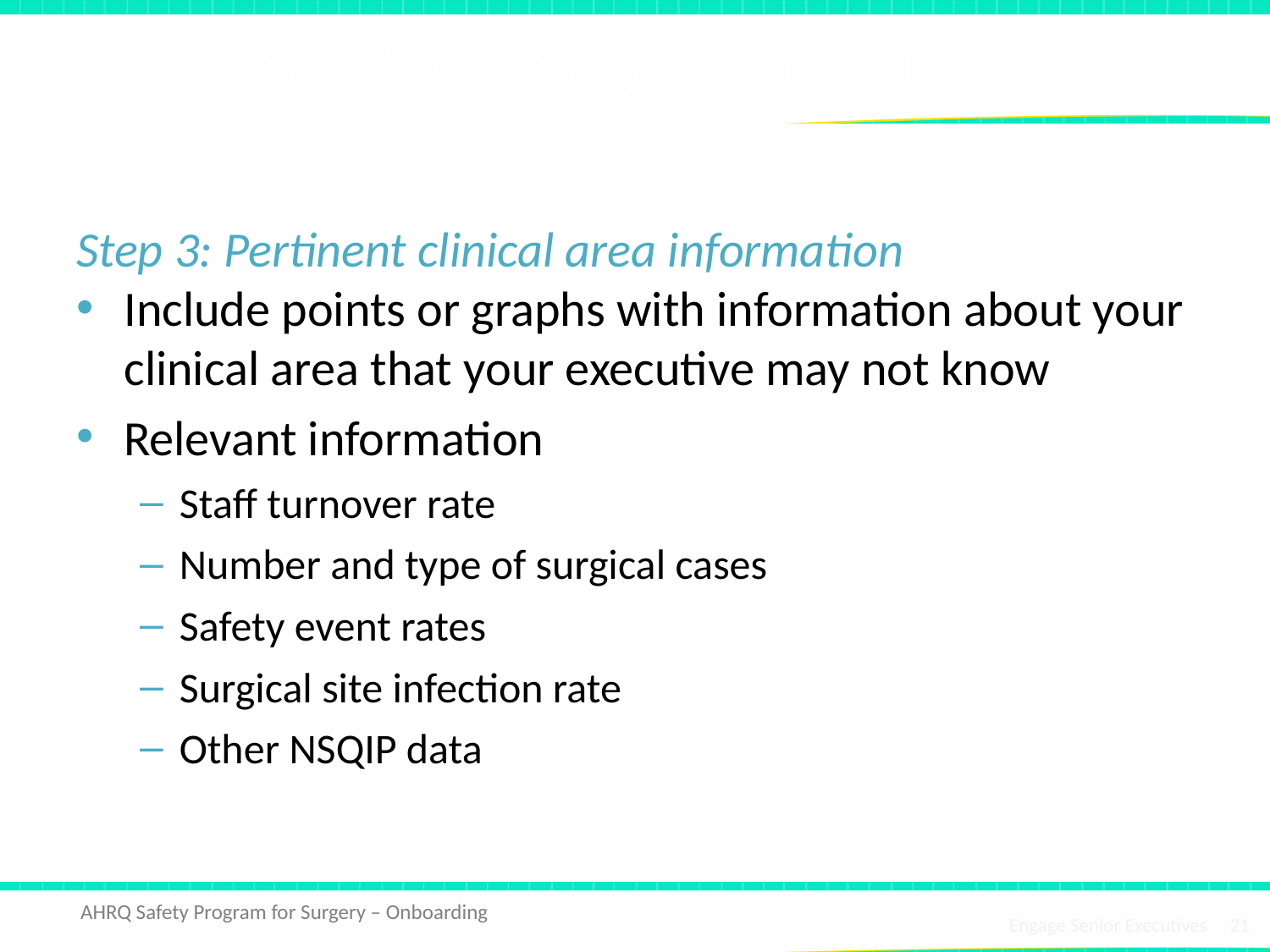

# Executive Safety Rounds Kickoff
Step 3: Pertinent clinical area information
Include points or graphs with information about your clinical area that your executive may not know
Relevant information
Staff turnover rate
Number and type of surgical cases
Safety event rates
Surgical site infection rate
Other NSQIP data